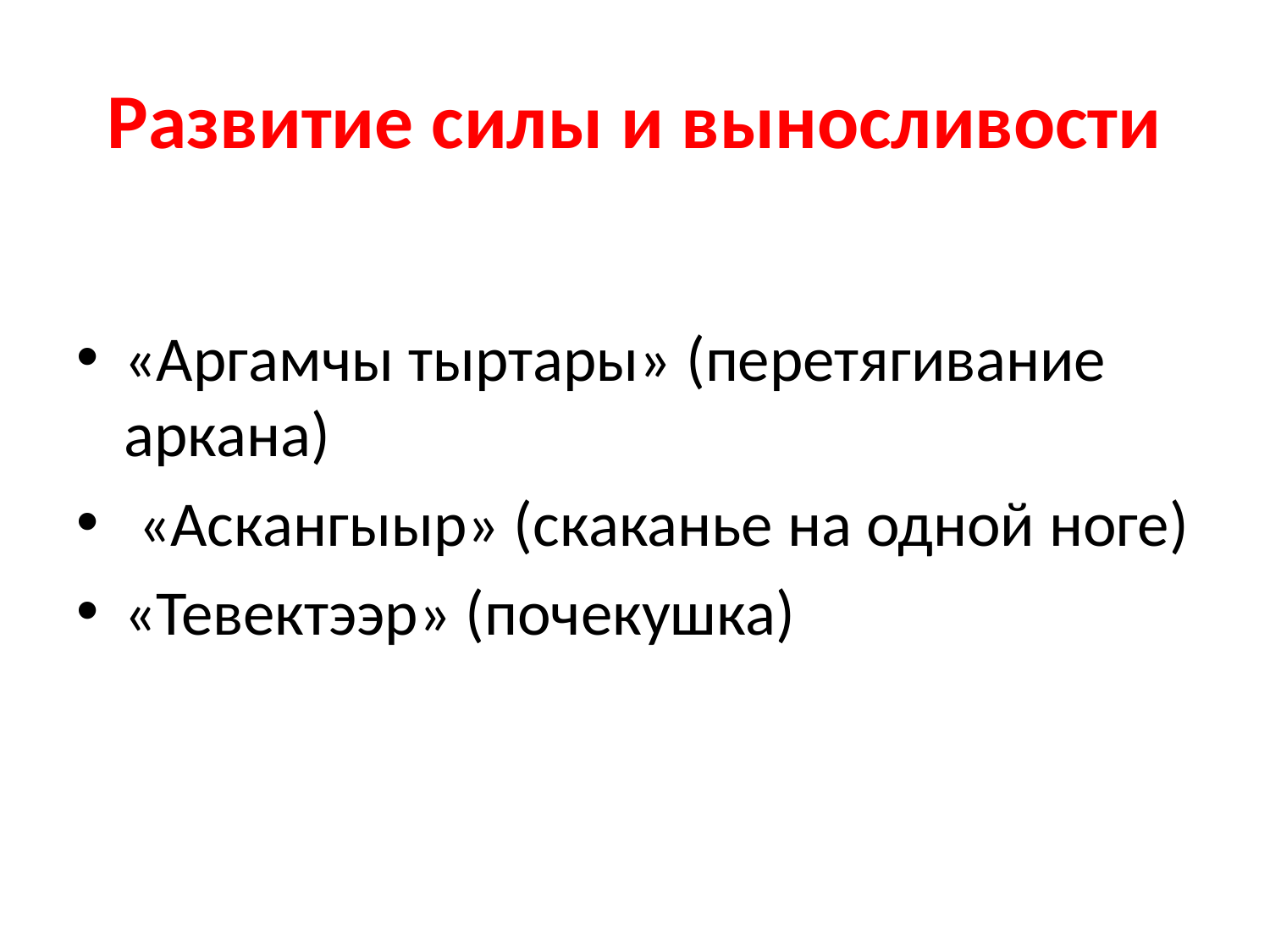

# Развитие силы и выносливости

«Аргамчы тыртары» (перетягивание аркана)
 «Аскангыыр» (скаканье на одной ноге)
«Тевектээр» (почекушка)